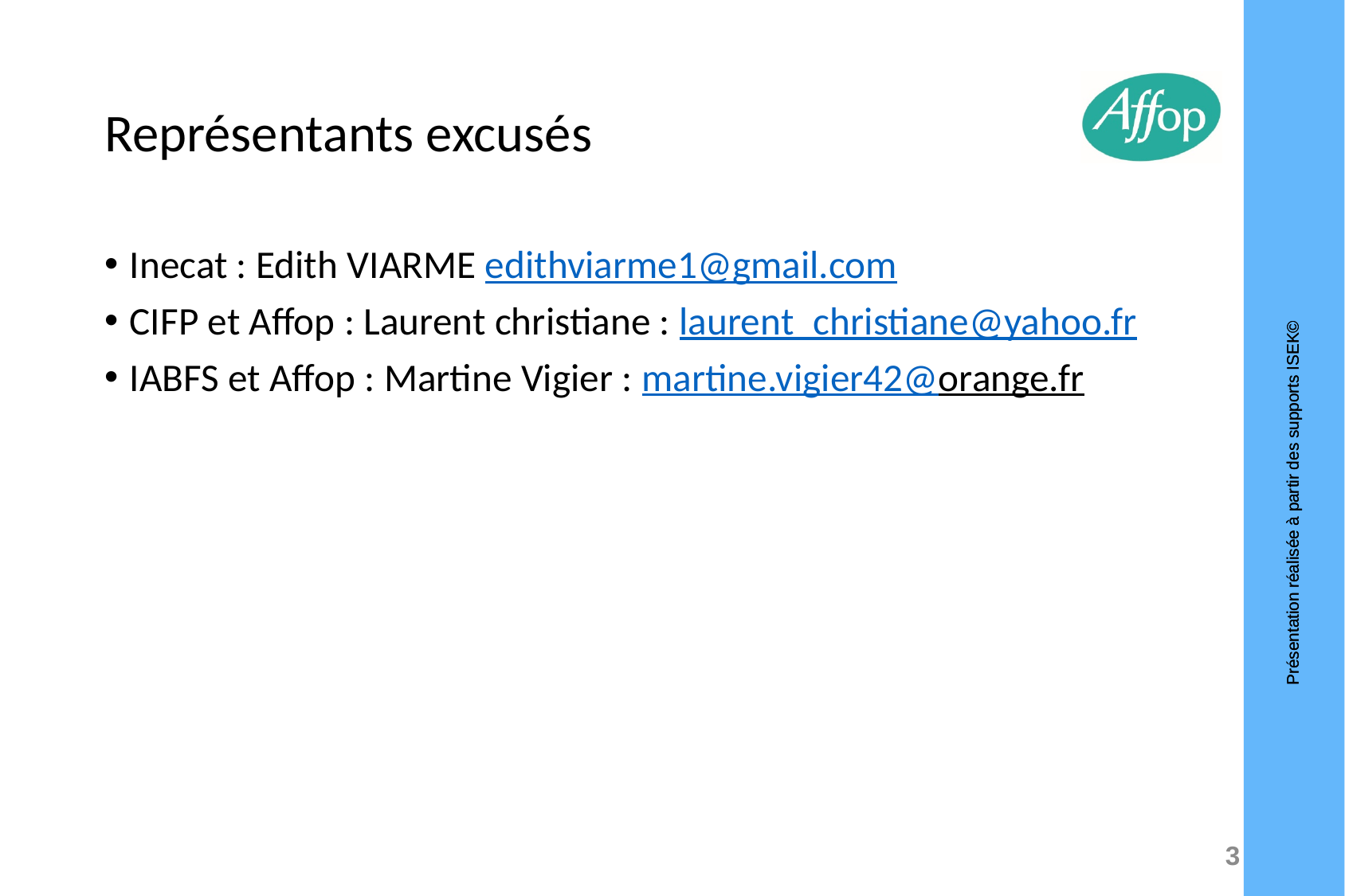

# Représentants excusés
Inecat : Edith VIARME edithviarme1@gmail.com
CIFP et Affop : Laurent christiane : laurent_christiane@yahoo.fr
IABFS et Affop : Martine Vigier : martine.vigier42@orange.fr
3